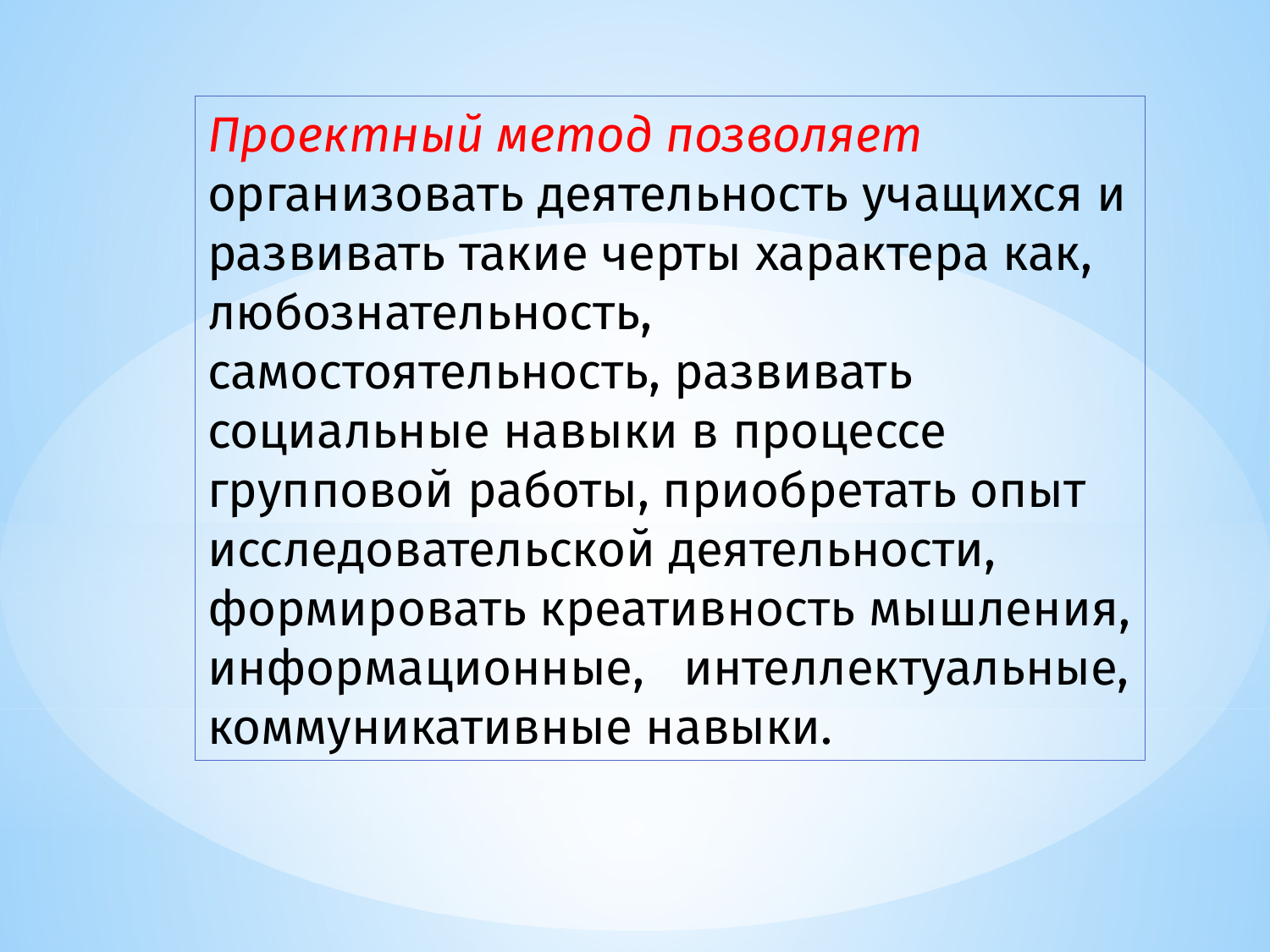

Проектный метод позволяет организовать деятельность учащихся и развивать такие черты характера как, любознательность,  самостоятельность, развивать социальные навыки в процессе групповой работы, приобретать опыт исследовательской деятельности,  формировать креативность мышления, информационные,   интеллектуальные, коммуникативные навыки.